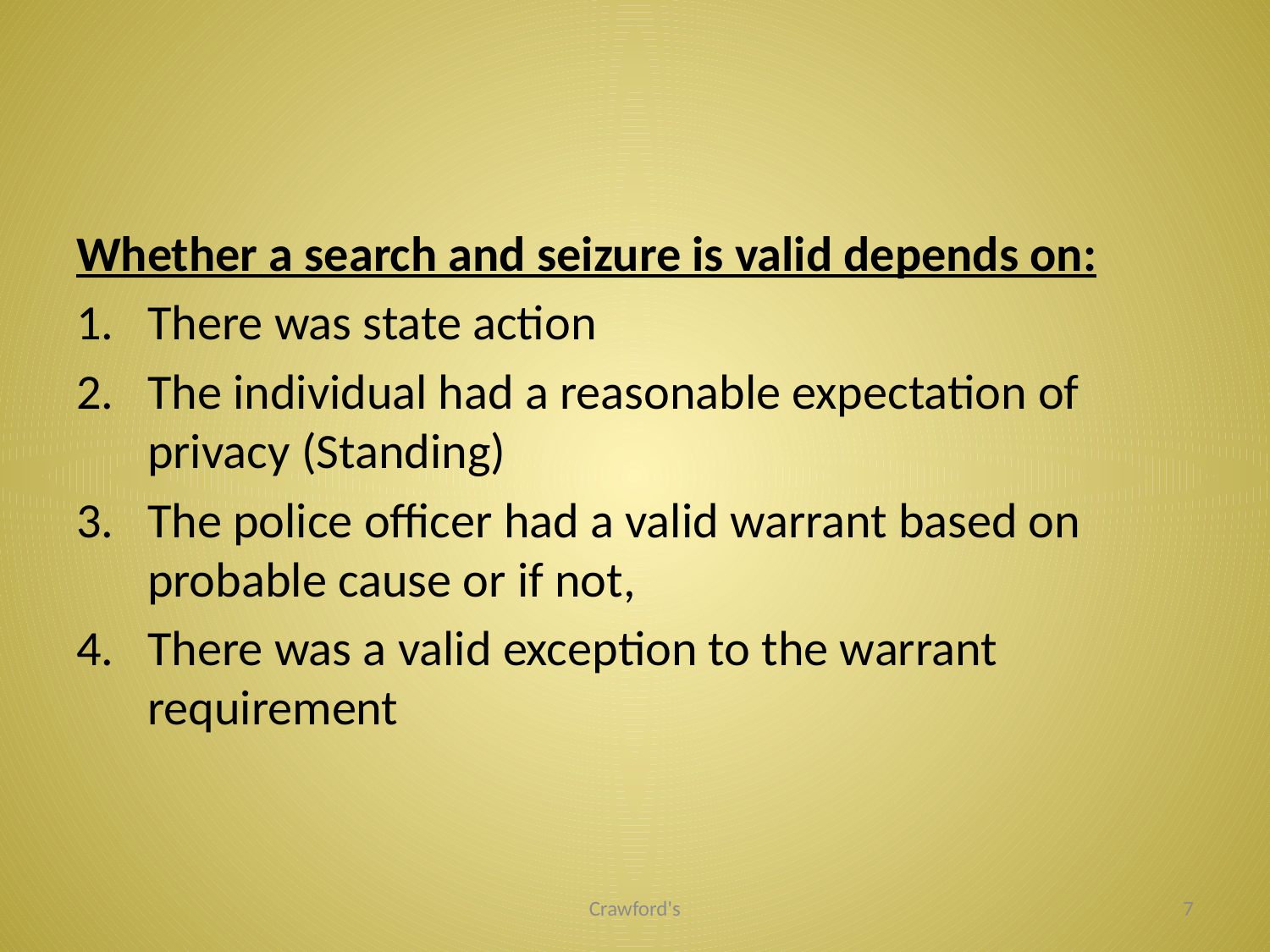

#
Whether a search and seizure is valid depends on:
There was state action
The individual had a reasonable expectation of privacy (Standing)
The police officer had a valid warrant based on probable cause or if not,
There was a valid exception to the warrant requirement
Crawford's
7